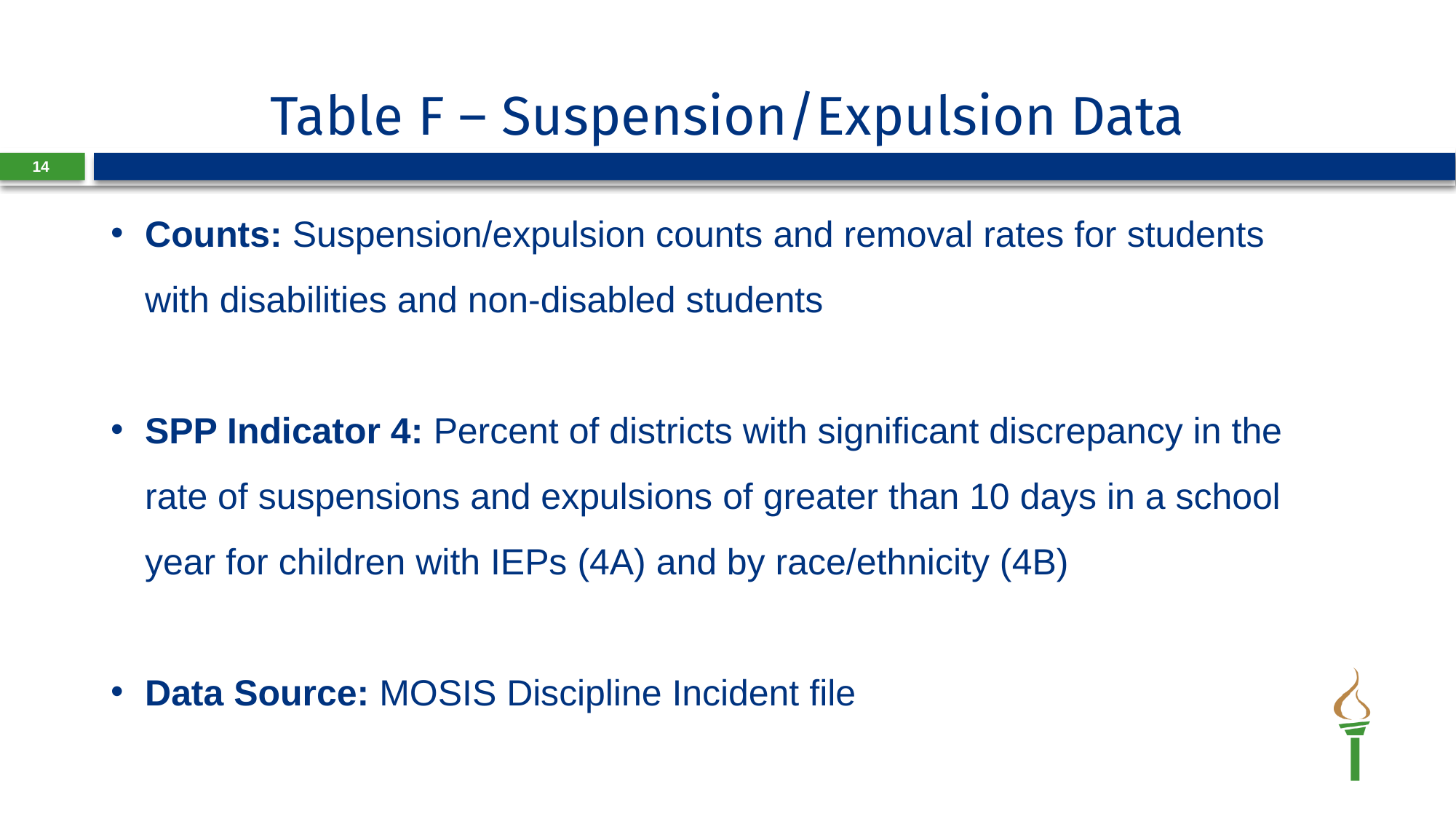

# Table F – Suspension/Expulsion Data
14
Counts: Suspension/expulsion counts and removal rates for students with disabilities and non-disabled students

SPP Indicator 4: Percent of districts with significant discrepancy in the rate of suspensions and expulsions of greater than 10 days in a school year for children with IEPs (4A) and by race/ethnicity (4B)

Data Source: MOSIS Discipline Incident file